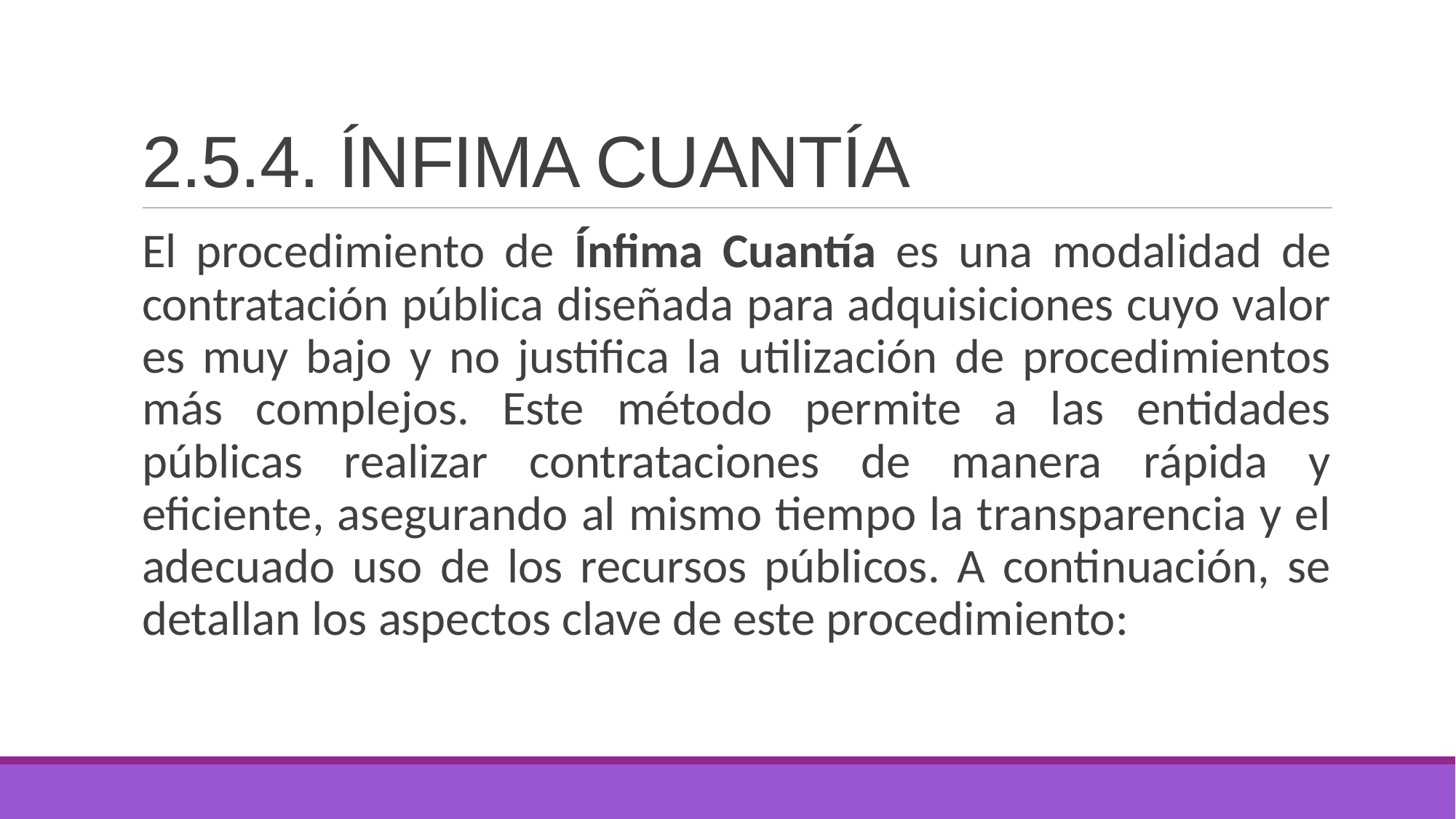

# 2.5.4. ÍNFIMA CUANTÍA
El procedimiento de Ínfima Cuantía es una modalidad de contratación pública diseñada para adquisiciones cuyo valor es muy bajo y no justifica la utilización de procedimientos más complejos. Este método permite a las entidades públicas realizar contrataciones de manera rápida y eficiente, asegurando al mismo tiempo la transparencia y el adecuado uso de los recursos públicos. A continuación, se detallan los aspectos clave de este procedimiento: